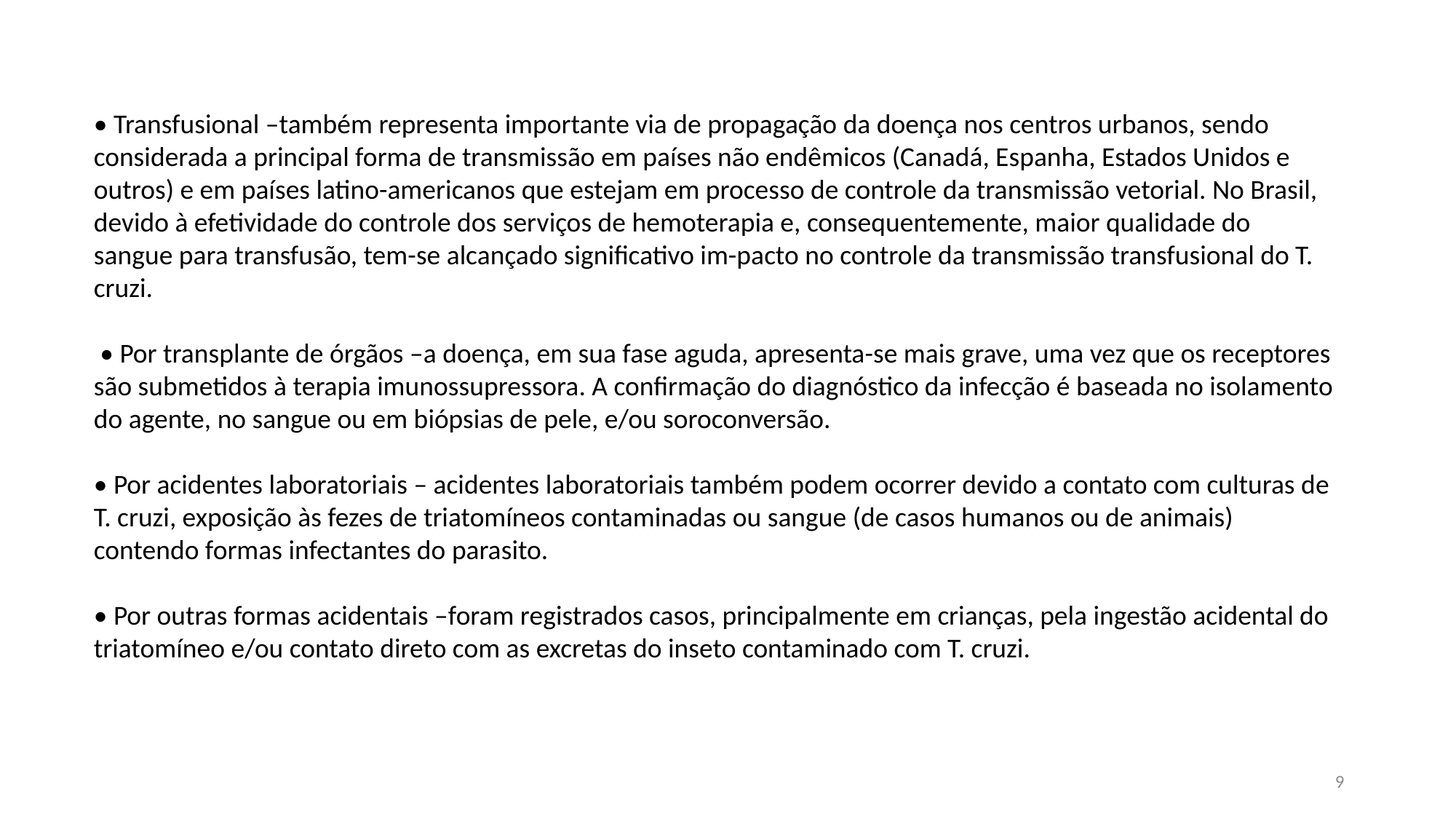

• Transfusional –também representa importante via de propagação da doença nos centros urbanos, sendo considerada a principal forma de transmissão em países não endêmicos (Canadá, Espanha, Estados Unidos e outros) e em países latino-americanos que estejam em processo de controle da transmissão vetorial. No Brasil, devido à efetividade do controle dos serviços de hemoterapia e, consequentemente, maior qualidade do sangue para transfusão, tem-se alcançado significativo im-pacto no controle da transmissão transfusional do T. cruzi.

 • Por transplante de órgãos –a doença, em sua fase aguda, apresenta-se mais grave, uma vez que os receptores são submetidos à terapia imunossupressora. A confirmação do diagnóstico da infecção é baseada no isolamento do agente, no sangue ou em biópsias de pele, e/ou soroconversão.

• Por acidentes laboratoriais – acidentes laboratoriais também podem ocorrer devido a contato com culturas de T. cruzi, exposição às fezes de triatomíneos contaminadas ou sangue (de casos humanos ou de animais) contendo formas infectantes do parasito.

• Por outras formas acidentais –foram registrados casos, principalmente em crianças, pela ingestão acidental do triatomíneo e/ou contato direto com as excretas do inseto contaminado com T. cruzi.
9